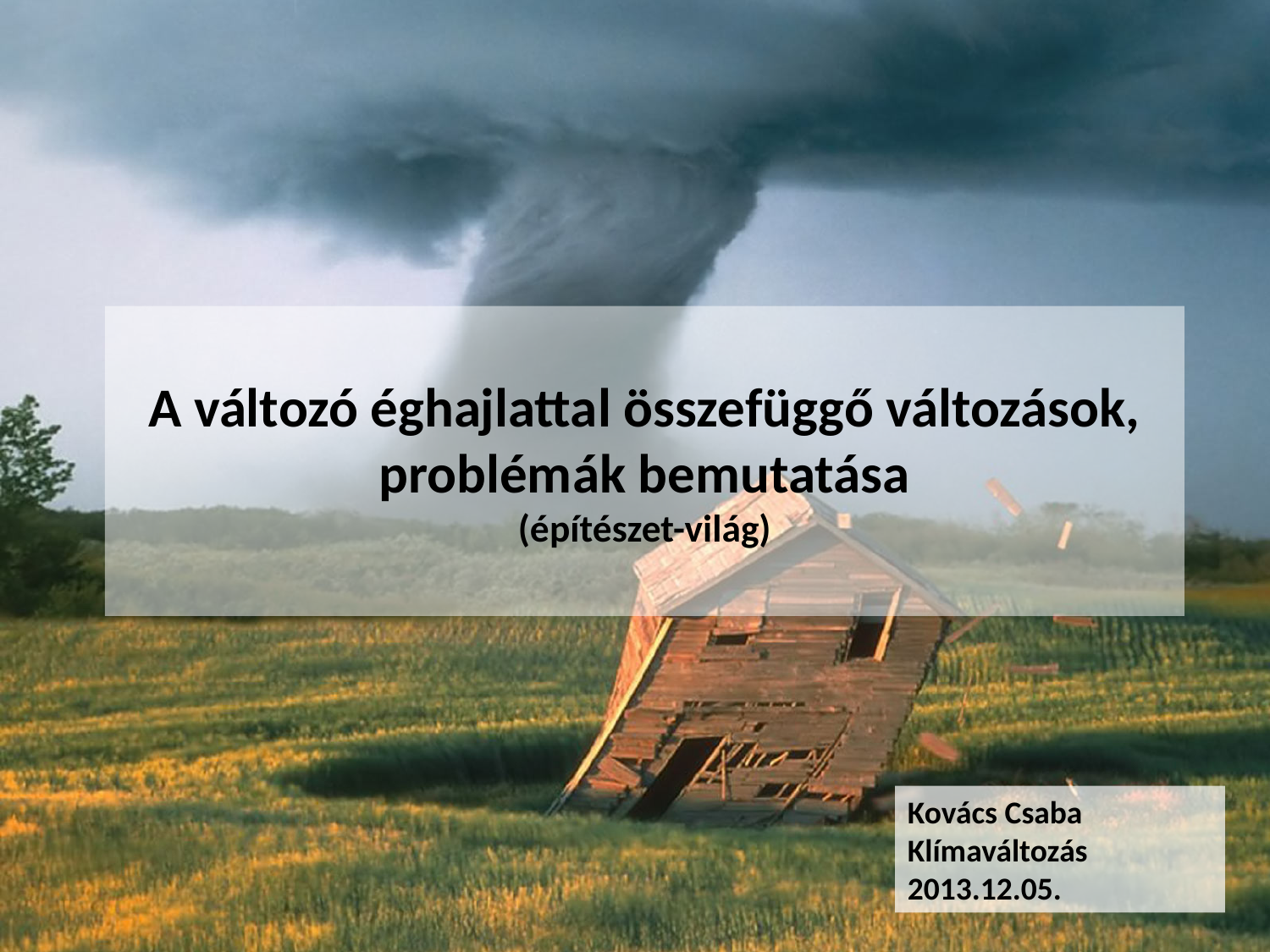

# A változó éghajlattal összefüggő változások, problémák bemutatása (építészet-világ)
Kovács Csaba
Klímaváltozás
2013.12.05.
1